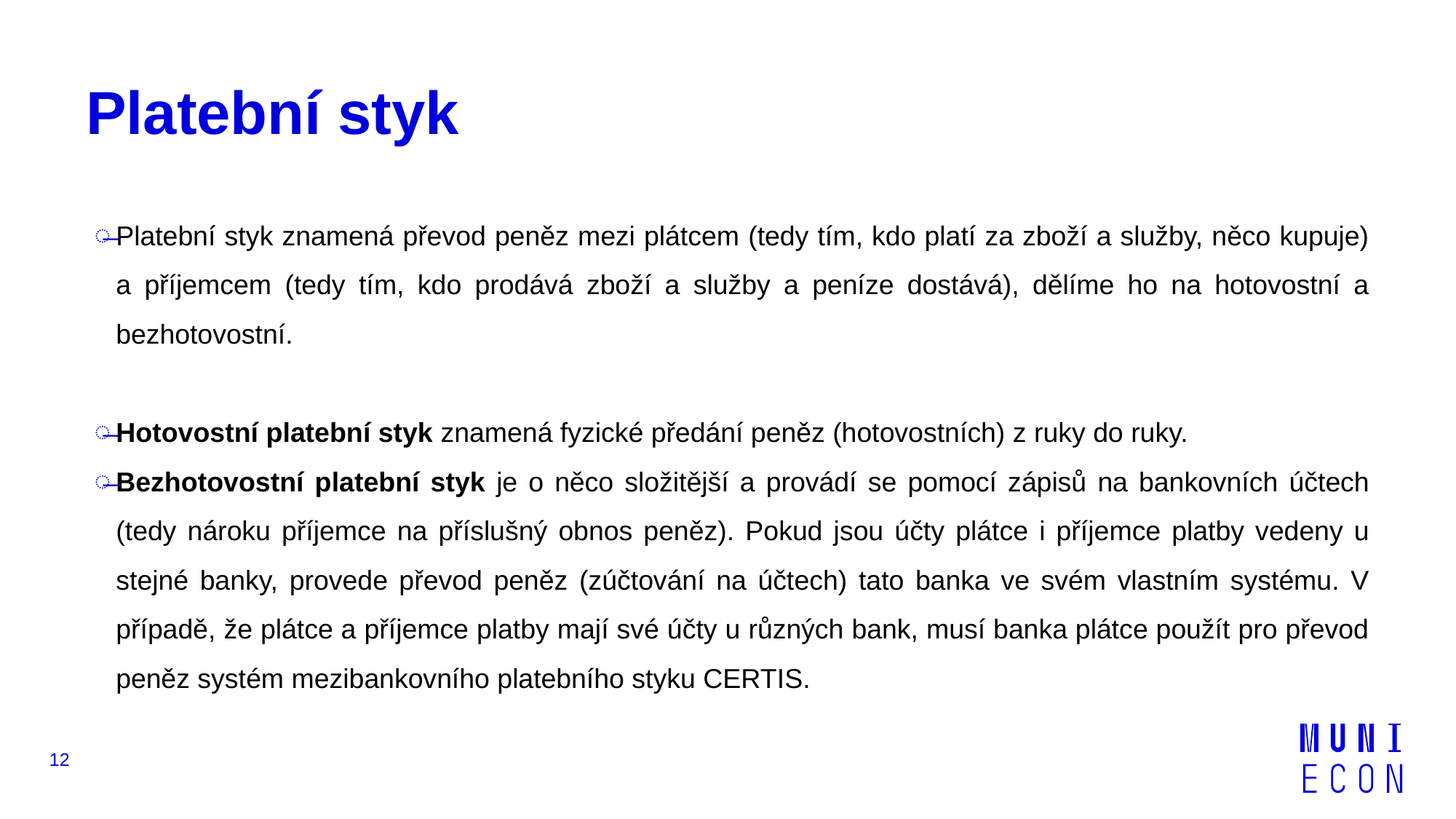

# Platební styk
Platební styk znamená převod peněz mezi plátcem (tedy tím, kdo platí za zboží a služby, něco kupuje) a příjemcem (tedy tím, kdo prodává zboží a služby a peníze dostává), dělíme ho na hotovostní a bezhotovostní.

Hotovostní platební styk znamená fyzické předání peněz (hotovostních) z ruky do ruky.
Bezhotovostní platební styk je o něco složitější a provádí se pomocí zápisů na bankovních účtech (tedy nároku příjemce na příslušný obnos peněz). Pokud jsou účty plátce i příjemce platby vedeny u stejné banky, provede převod peněz (zúčtování na účtech) tato banka ve svém vlastním systému. V případě, že plátce a příjemce platby mají své účty u různých bank, musí banka plátce použít pro převod peněz systém mezibankovního platebního styku CERTIS.

12